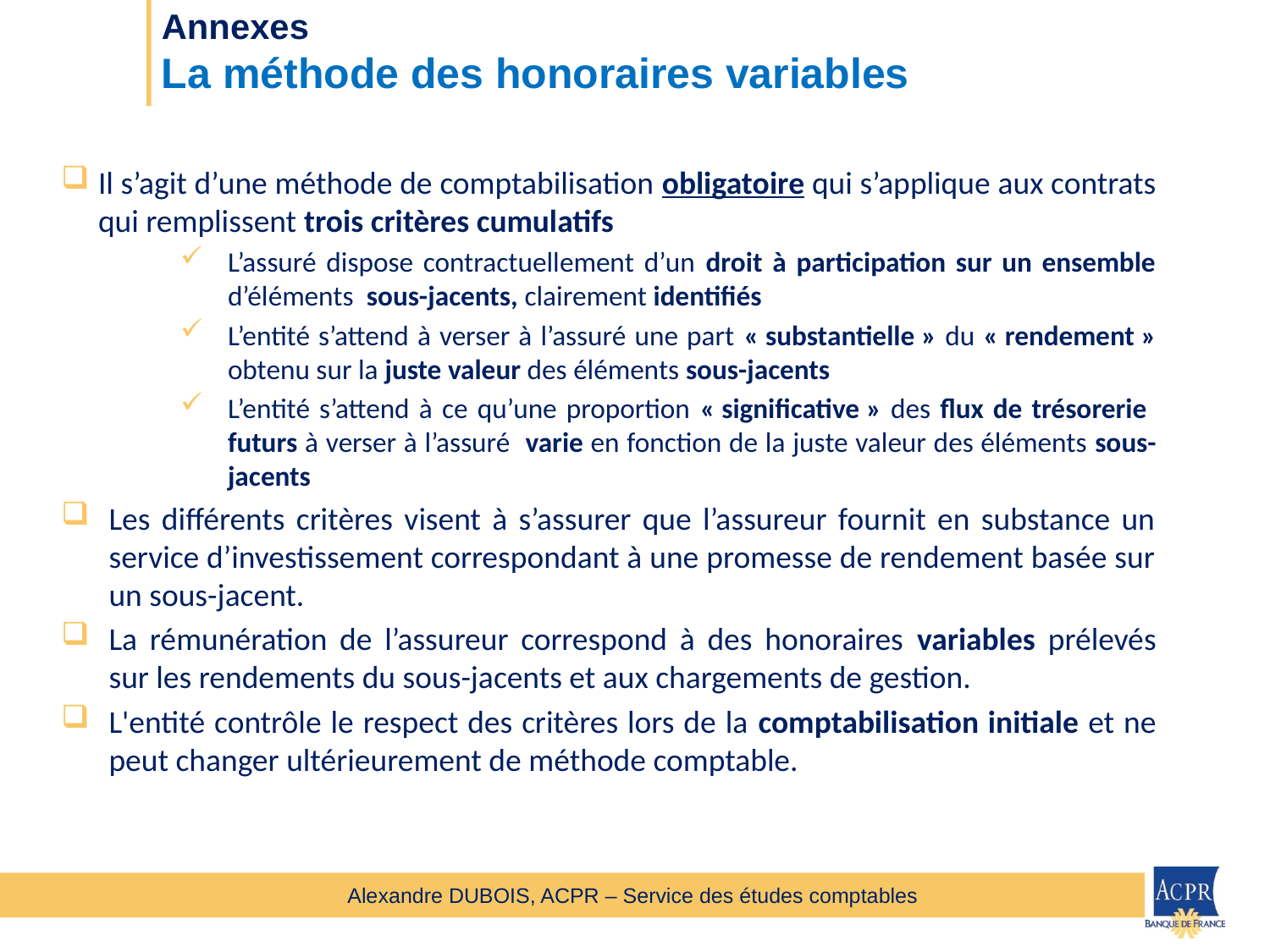

# Annexes La méthode des honoraires variables
Il s’agit d’une méthode de comptabilisation obligatoire qui s’applique aux contrats qui remplissent trois critères cumulatifs
L’assuré dispose contractuellement d’un droit à participation sur un ensemble d’éléments  sous-jacents, clairement identifiés
L’entité s’attend à verser à l’assuré une part « substantielle » du « rendement » obtenu sur la juste valeur des éléments sous-jacents
L’entité s’attend à ce qu’une proportion « significative » des flux de trésorerie  futurs à verser à l’assuré  varie en fonction de la juste valeur des éléments sous-jacents
Les différents critères visent à s’assurer que l’assureur fournit en substance un service d’investissement correspondant à une promesse de rendement basée sur un sous-jacent.
La rémunération de l’assureur correspond à des honoraires variables prélevés sur les rendements du sous-jacents et aux chargements de gestion.
L'entité contrôle le respect des critères lors de la comptabilisation initiale et ne peut changer ultérieurement de méthode comptable.